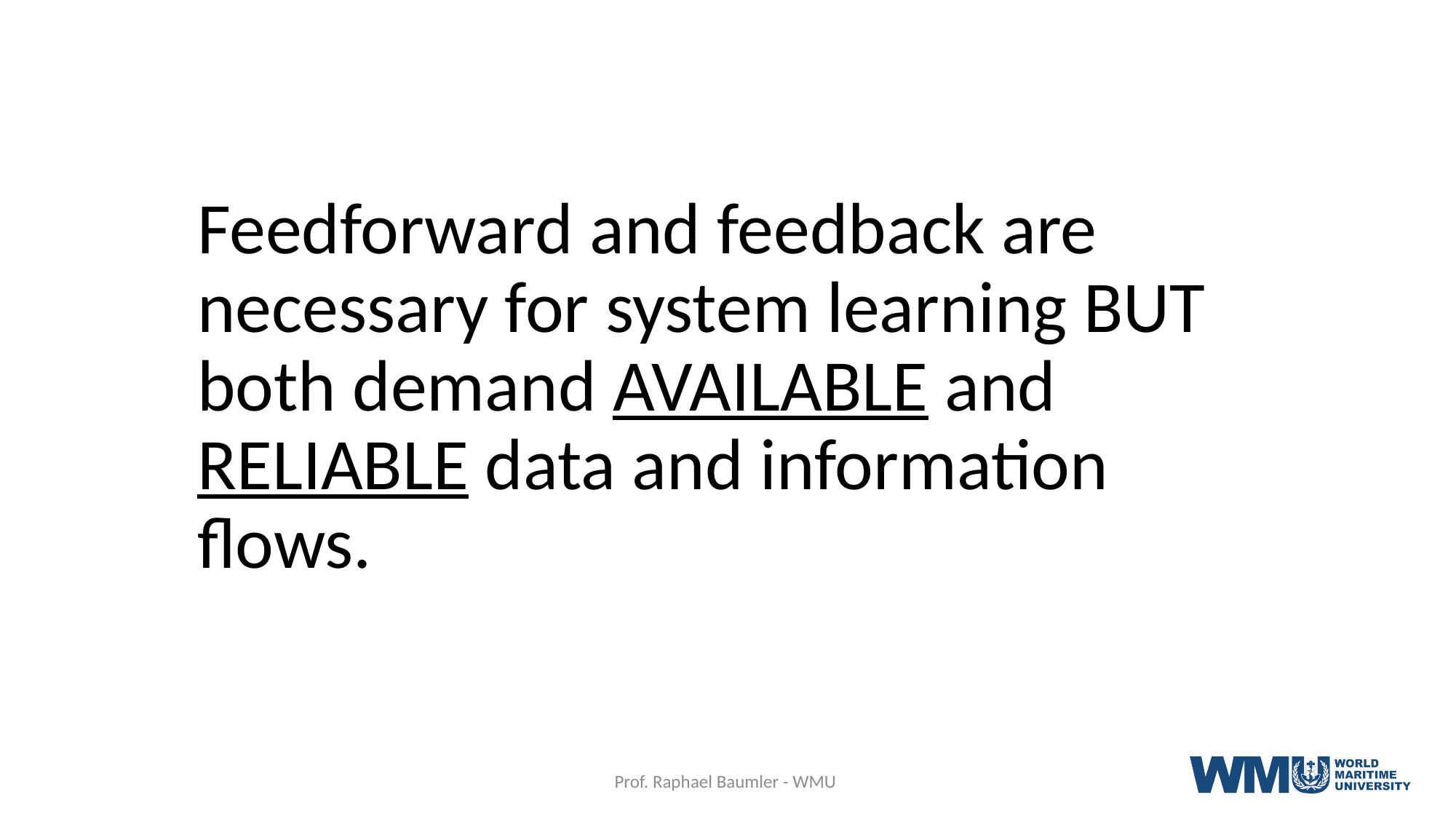

# Feedforward and feedback are necessary for system learning BUT both demand AVAILABLE and RELIABLE data and information flows.
Prof. Raphael Baumler - WMU